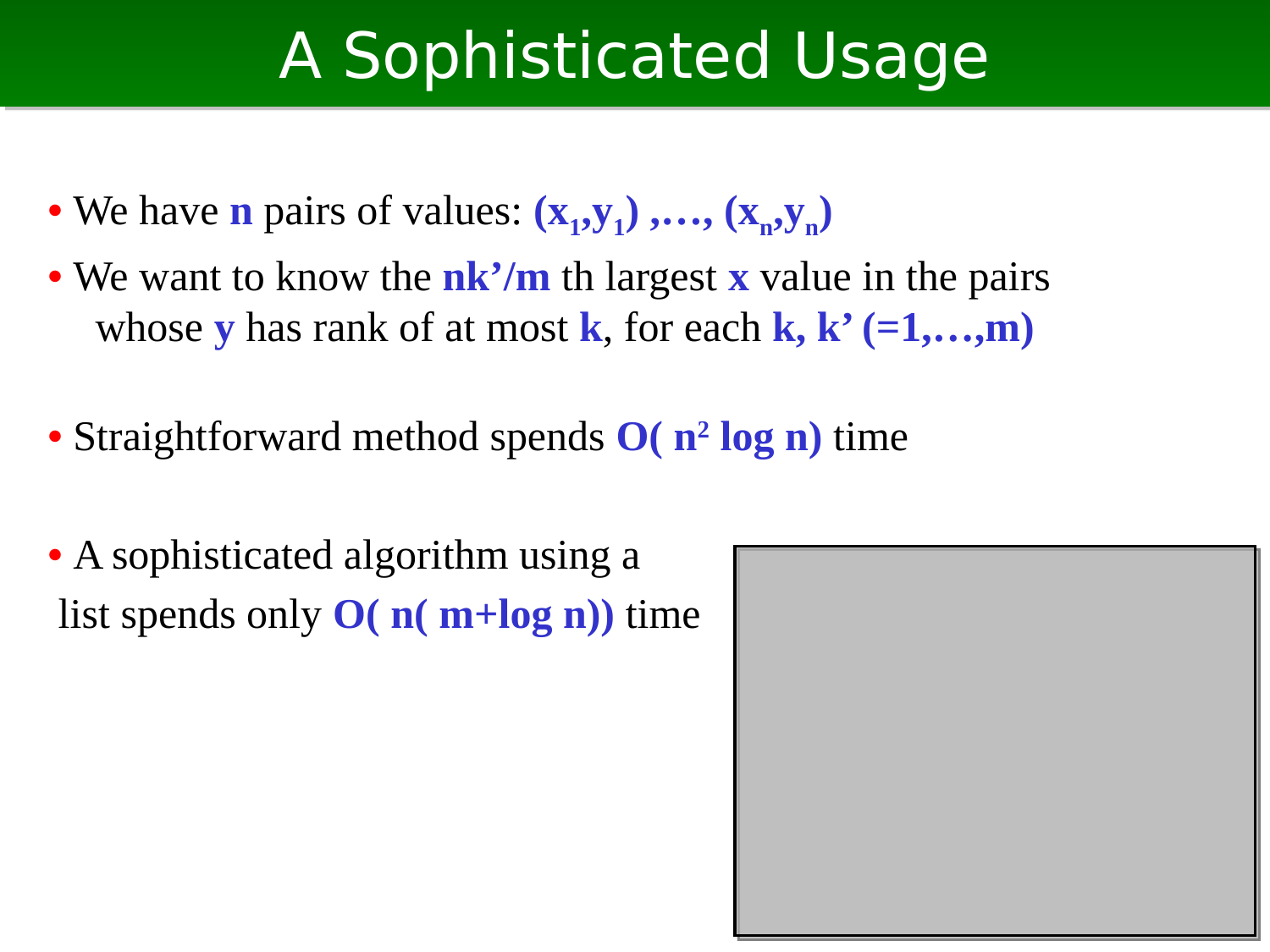

# A Sophisticated Usage
• We have n pairs of values: (x1,y1) ,…, (xn,yn)
• We want to know the nk’/m th largest x value in the pairs whose y has rank of at most k, for each k, k’ (=1,…,m)

• Straightforward method spends O( n2 log n) time

• A sophisticated algorithm using a
 list spends only O( n( m+log n)) time